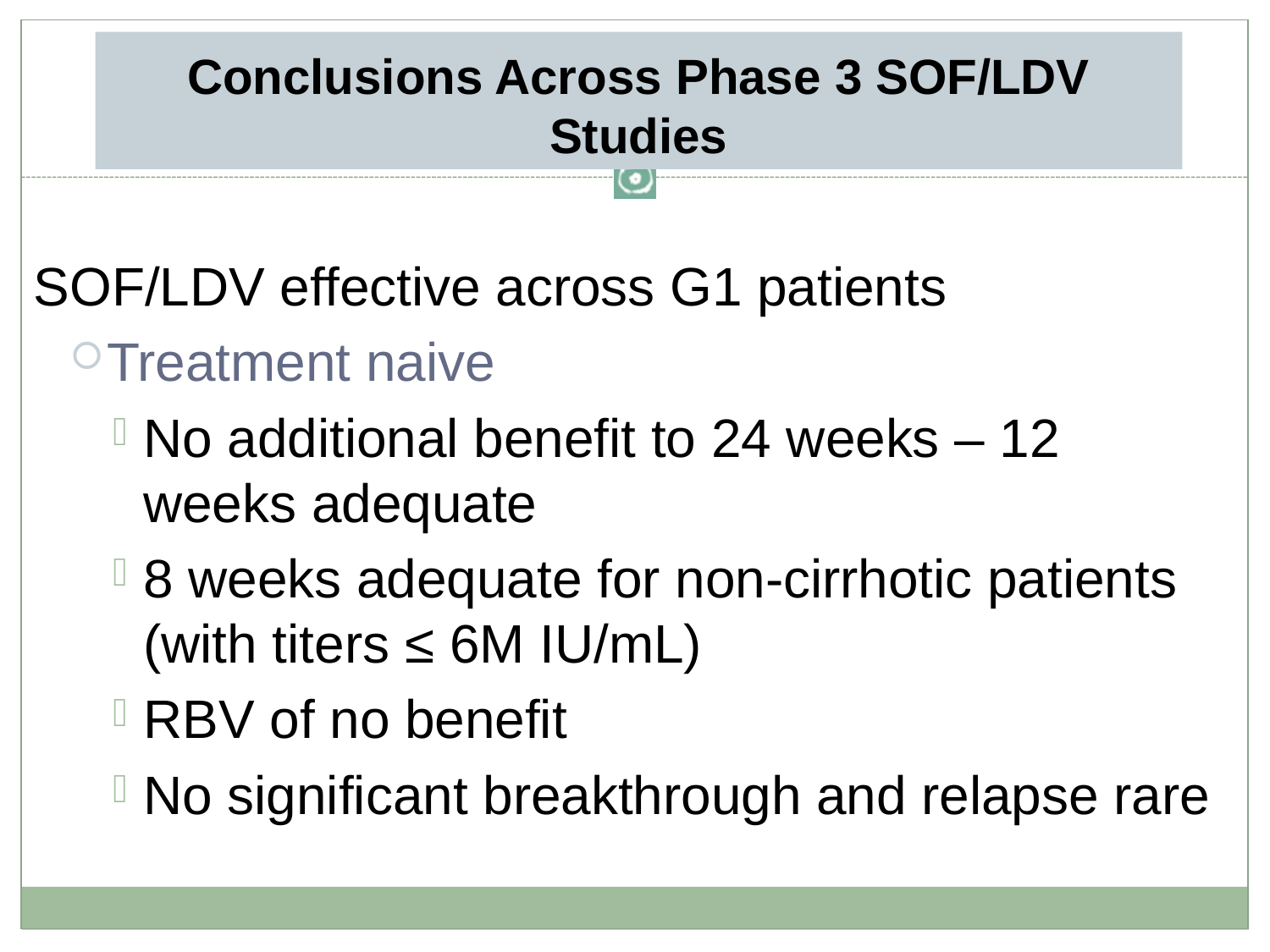

# Conclusions Across Phase 3 SOF/LDV Studies

SOF/LDV effective across G1 patients
Treatment naive
No additional benefit to 24 weeks – 12 weeks adequate
8 weeks adequate for non-cirrhotic patients (with titers ≤ 6M IU/mL)
RBV of no benefit
No significant breakthrough and relapse rare